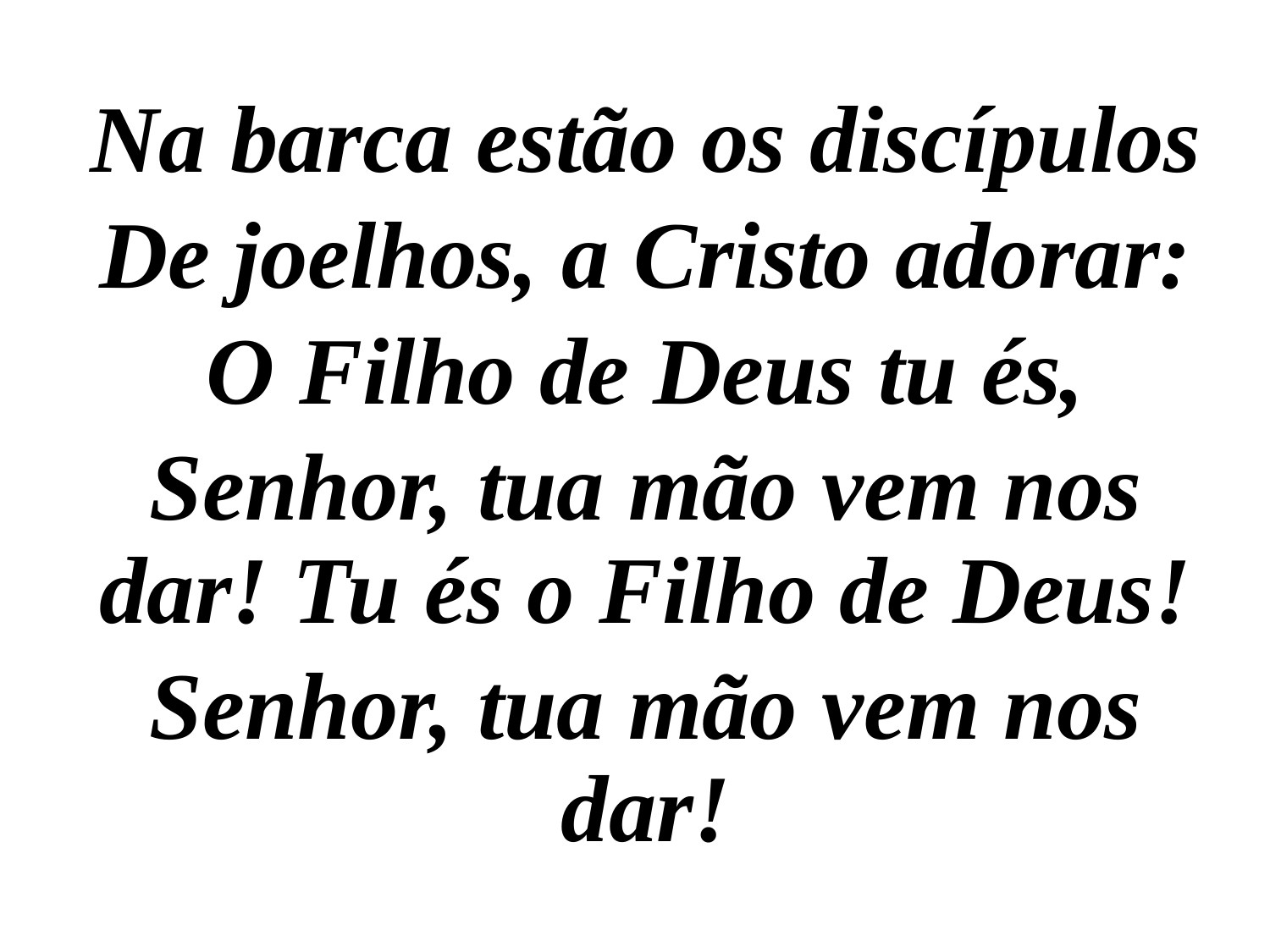

Na barca estão os discípulos
De joelhos, a Cristo adorar:
O Filho de Deus tu és,
Senhor, tua mão vem nos dar! Tu és o Filho de Deus!
Senhor, tua mão vem nos dar!